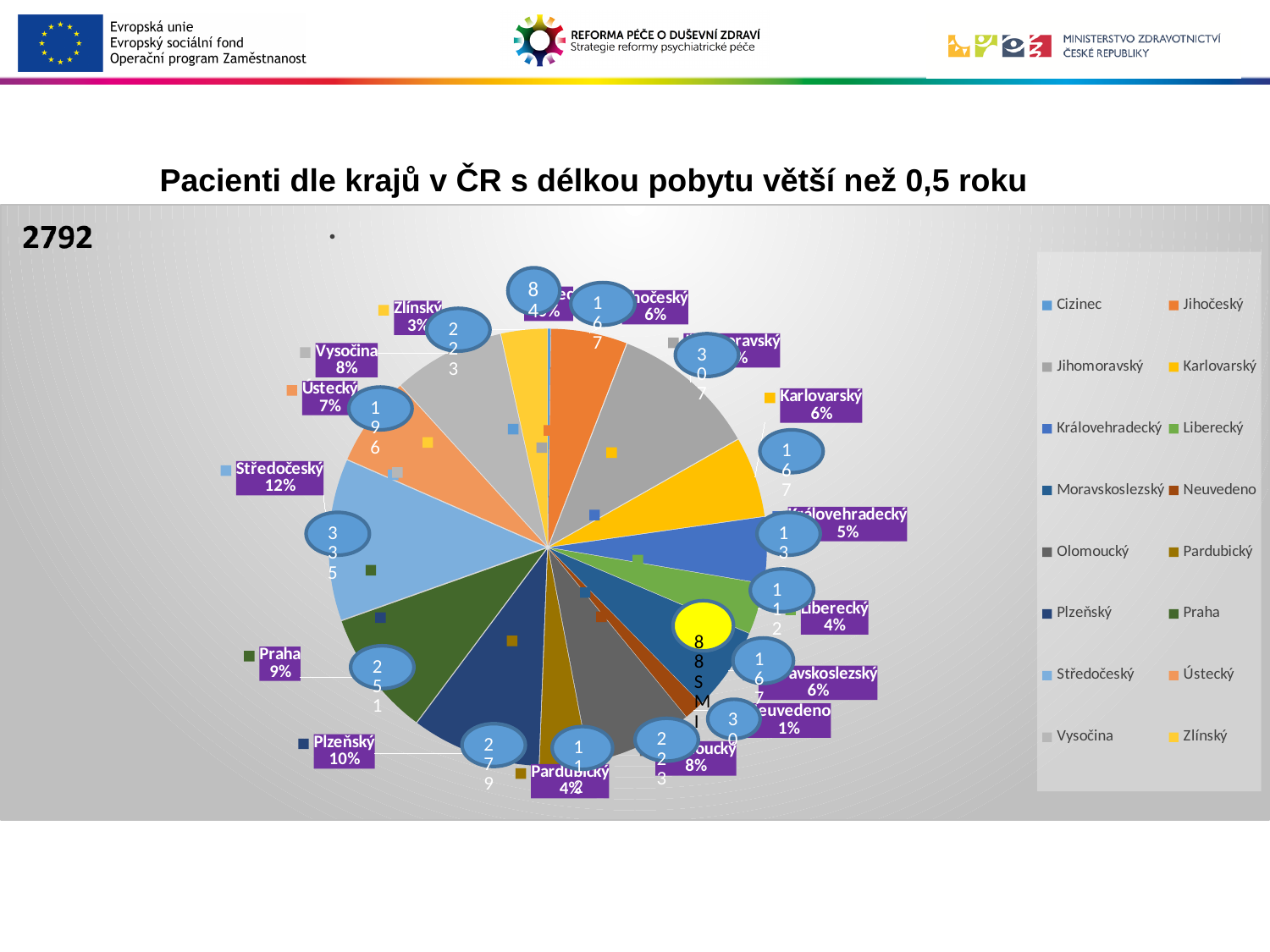

# Pacienti dle krajů v ČR s délkou pobytu větší než 0,5 roku

### Chart: .

| Category | Celkem |
|---|---|
| Cizinec | 6.0 |
| Jihočeský | 161.0 |
| Jihomoravský | 310.0 |
| Karlovarský | 170.0 |
| Královehradecký | 140.0 |
| Liberecký | 107.0 |
| Moravskoslezský | 178.0 |
| Neuvedeno | 40.0 |
| Olomoucký | 225.0 |
| Pardubický | 103.0 |
| Plzeňský | 273.0 |
| Praha | 266.0 |
| Středočeský | 342.0 |
| Ústecký | 190.0 |
| Vysočina | 236.0 |
| Zlínský | 98.0 |